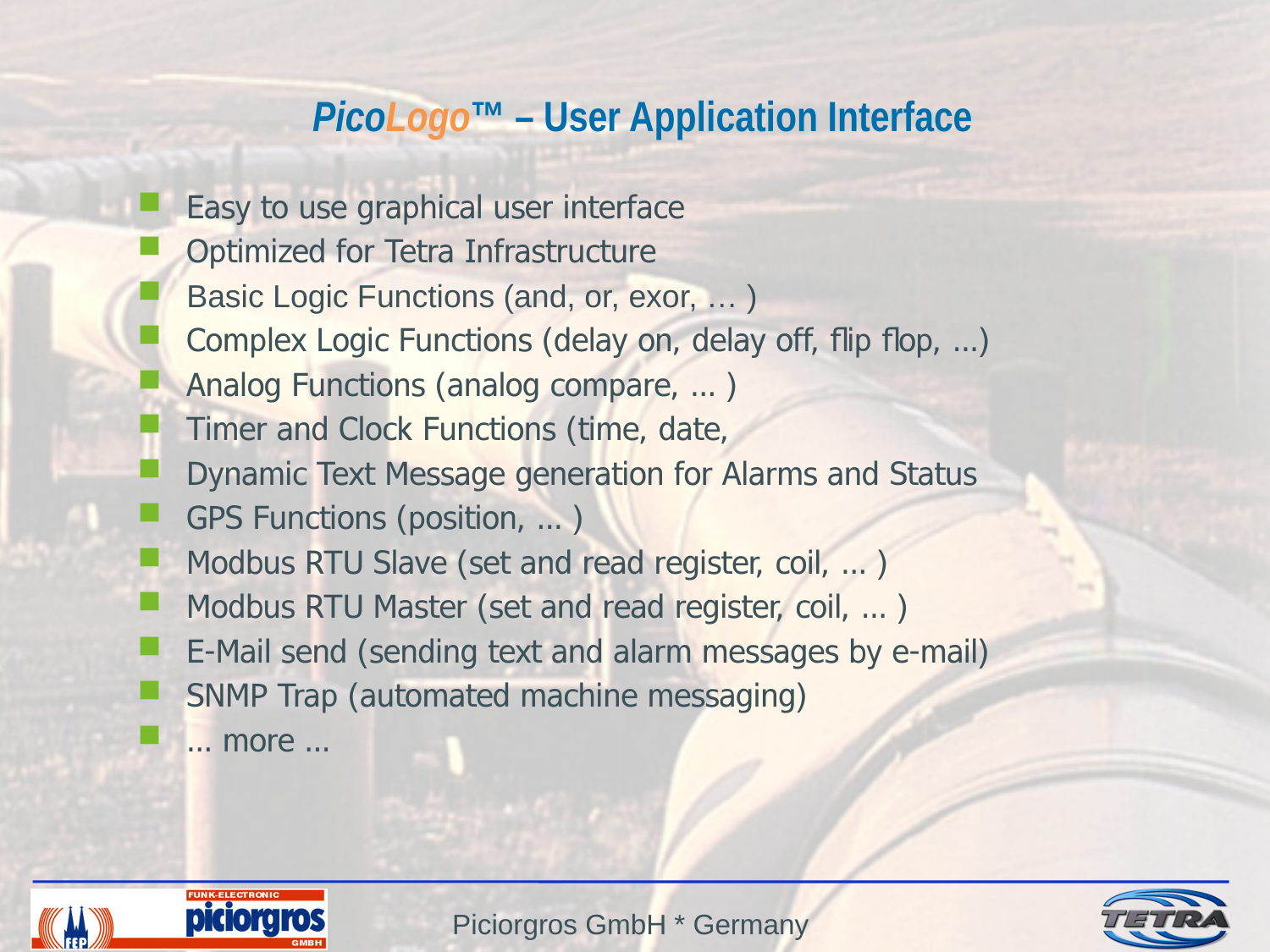

# PicoLogo™ – User Application Interface
Easy to use graphical user interface
Optimized for Tetra Infrastructure
Basic Logic Functions (and, or, exor, … )
Complex Logic Functions (delay on, delay off, flip flop, …)
Analog Functions (analog compare, … )
Timer and Clock Functions (time, date,
Dynamic Text Message generation for Alarms and Status
GPS Functions (position, … )
Modbus RTU Slave (set and read register, coil, … )
Modbus RTU Master (set and read register, coil, … )
E-Mail send (sending text and alarm messages by e-mail)
SNMP Trap (automated machine messaging)
… more …